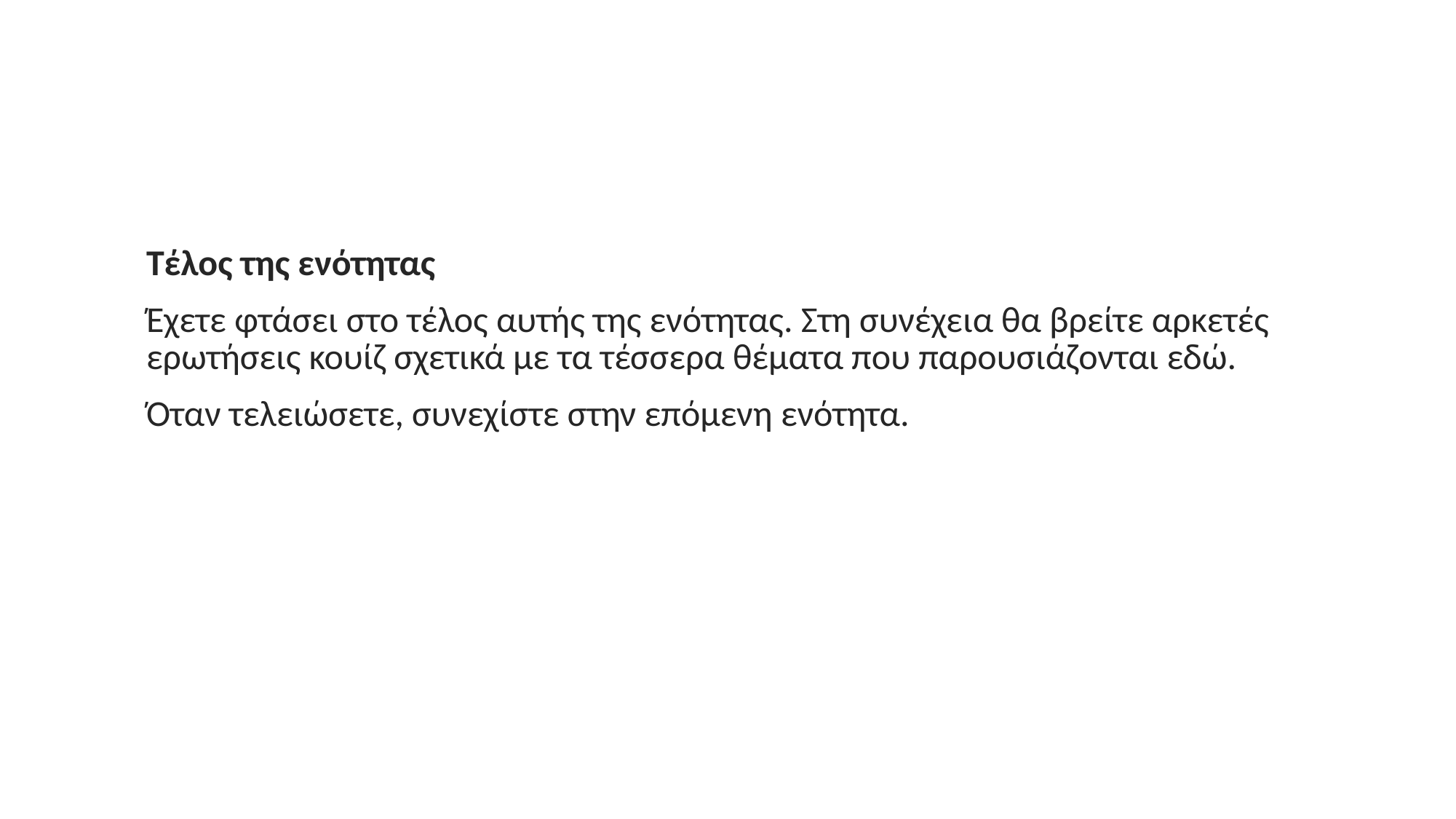

Τέλος της ενότητας
Έχετε φτάσει στο τέλος αυτής της ενότητας. Στη συνέχεια θα βρείτε αρκετές ερωτήσεις κουίζ σχετικά με τα τέσσερα θέματα που παρουσιάζονται εδώ.
Όταν τελειώσετε, συνεχίστε στην επόμενη ενότητα.